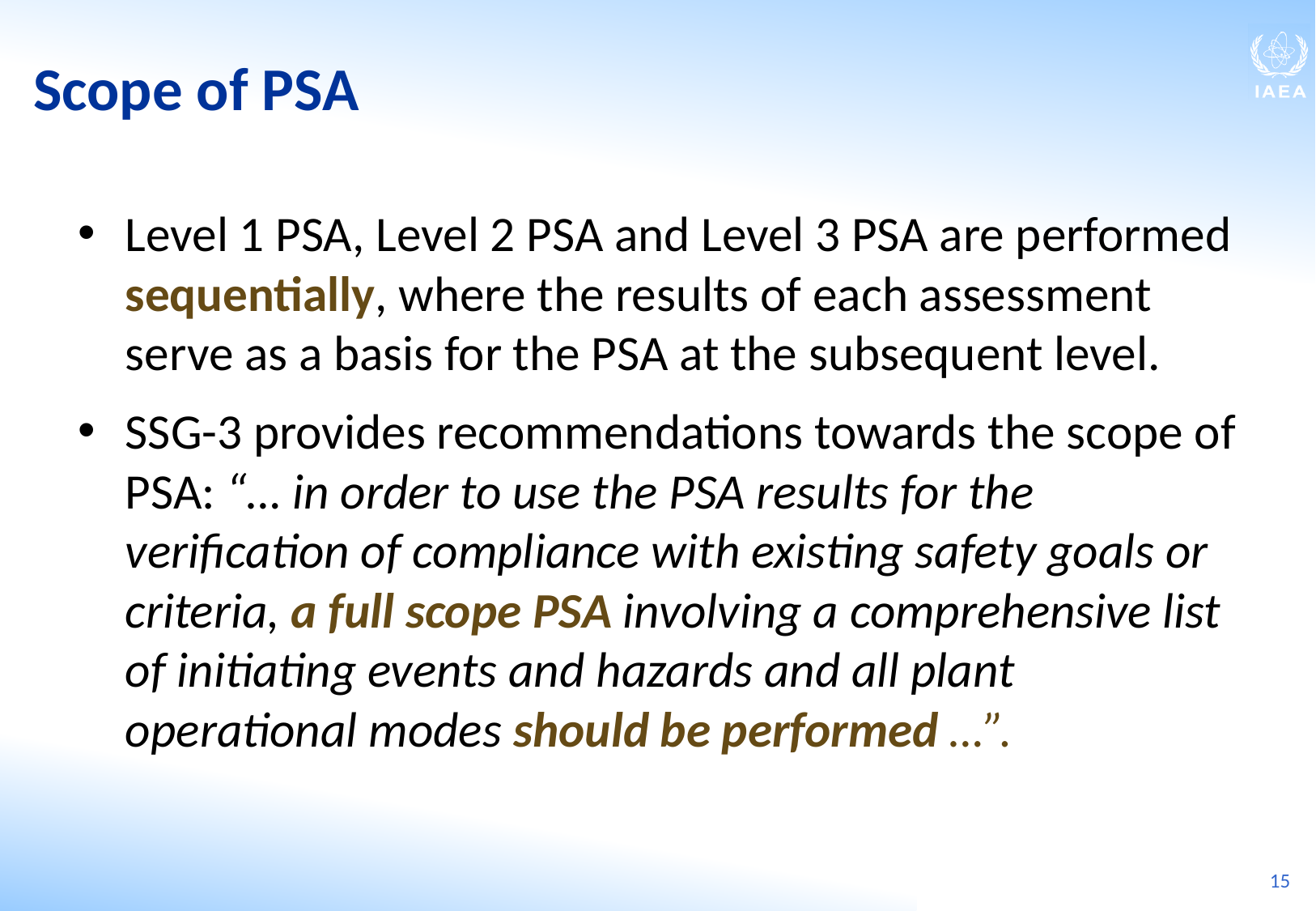

Scope of PSA
Level 1 PSA, Level 2 PSA and Level 3 PSA are performed sequentially, where the results of each assessment serve as a basis for the PSA at the subsequent level.
SSG-3 provides recommendations towards the scope of PSA: “… in order to use the PSA results for the verification of compliance with existing safety goals or criteria, a full scope PSA involving a comprehensive list of initiating events and hazards and all plant operational modes should be performed …”.
15